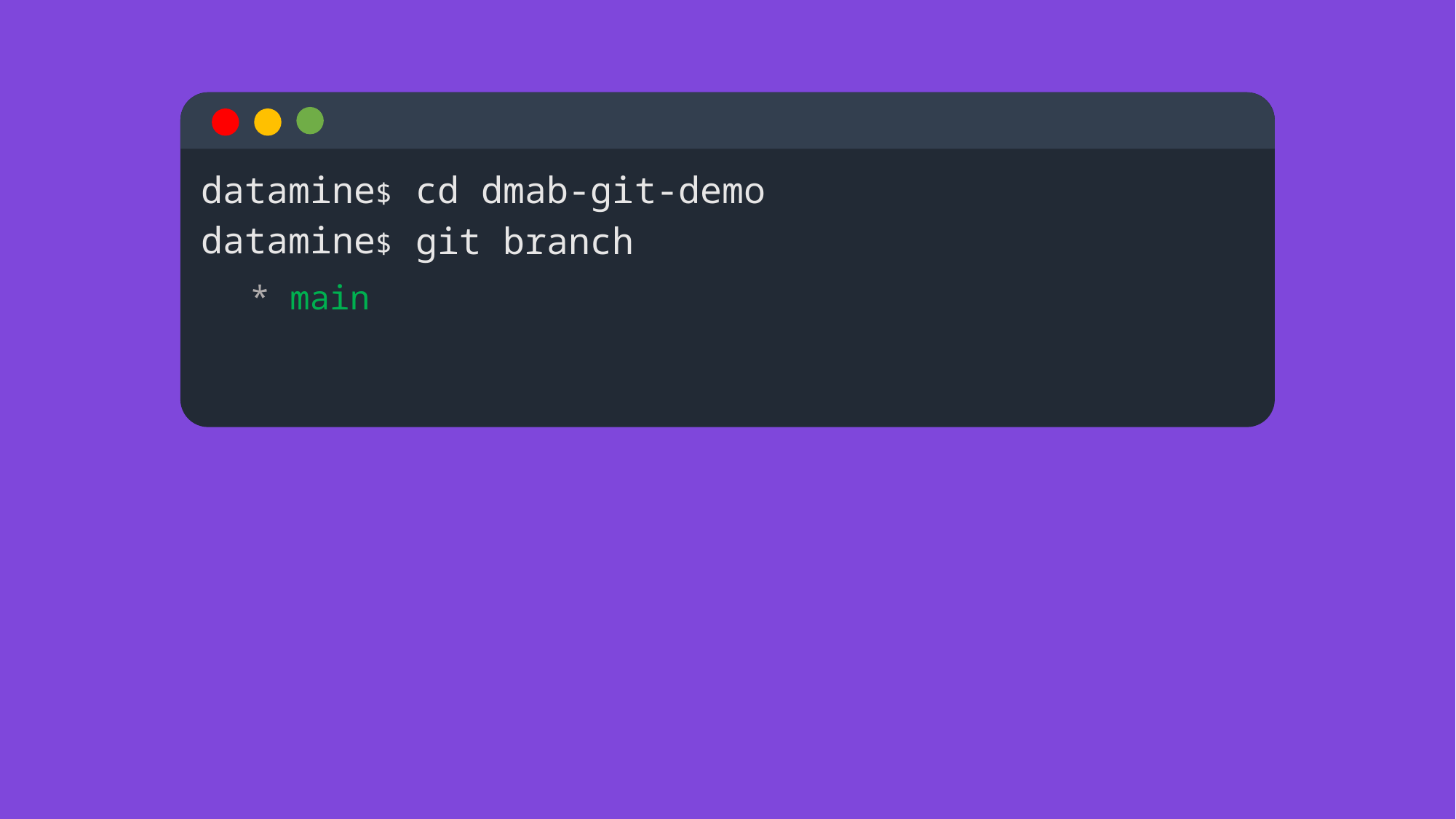

datamine$
cd dmab-git-demo
* main
datamine$
git branch